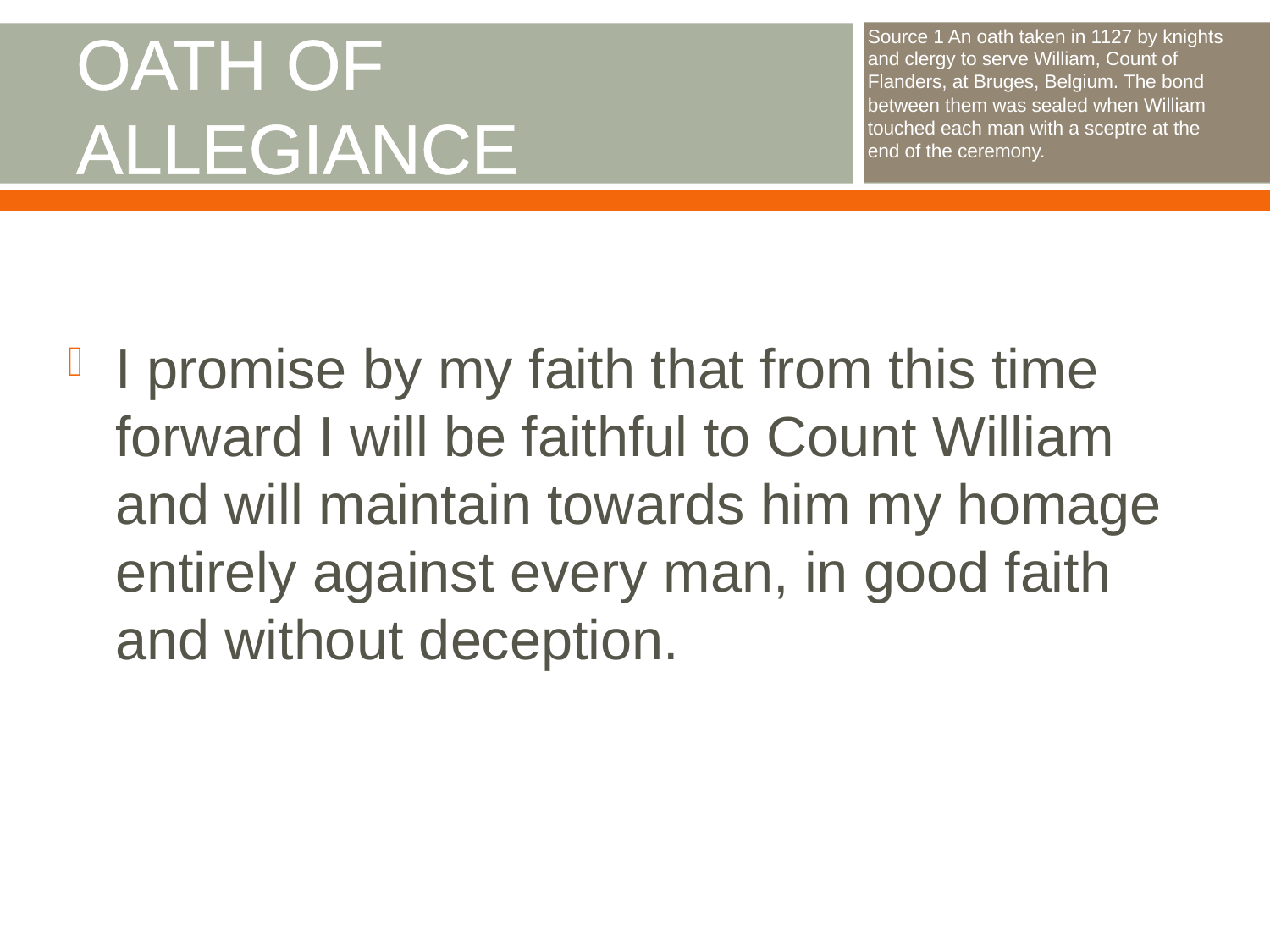

Source 1 An oath taken in 1127 by knights and clergy to serve William, Count of Flanders, at Bruges, Belgium. The bond between them was sealed when William touched each man with a sceptre at the end of the ceremony.
# OATH OF ALLEGIANCE
I promise by my faith that from this time forward I will be faithful to Count William and will maintain towards him my homage entirely against every man, in good faith and without deception.